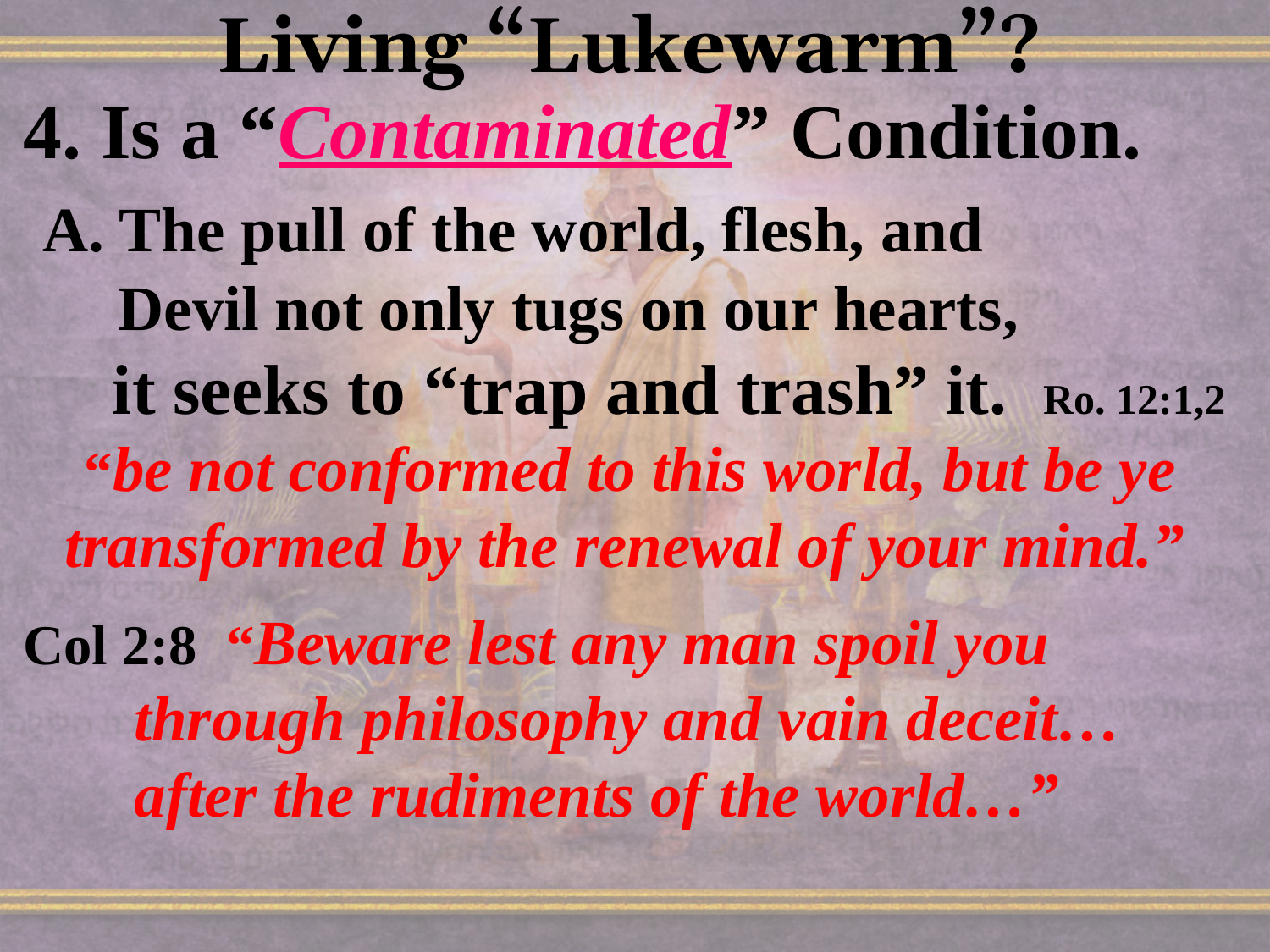

# Living “Lukewarm”?
4. Is a “Contaminated” Condition.
 A. The pull of the world, flesh, and
      Devil not only tugs on our hearts,
     it seeks to “trap and trash” it.  Ro. 12:1,2
 “be not conformed to this world, but be ye transformed by the renewal of your mind.”
Col 2:8  “Beware lest any man spoil you
       through philosophy and vain deceit…
       after the rudiments of the world…”